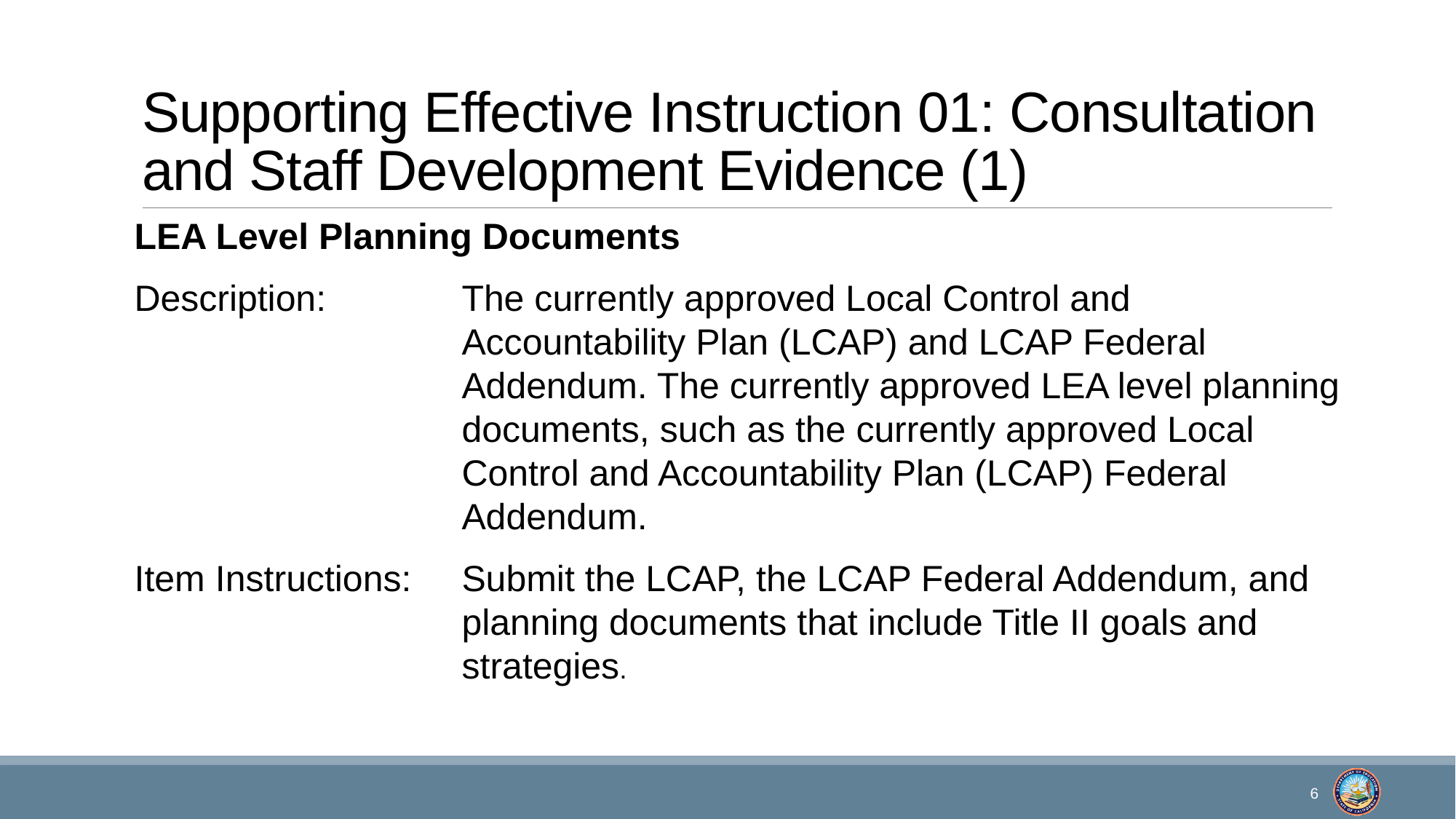

# Supporting Effective Instruction 01: Consultation and Staff Development Evidence (1)
LEA Level Planning Documents
Description:		The currently approved Local Control and 					Accountability Plan (LCAP) and LCAP Federal 					Addendum. The currently approved LEA level planning 			documents, such as the currently approved Local 				Control and Accountability Plan (LCAP) Federal 				Addendum.
Item Instructions:	Submit the LCAP, the LCAP Federal Addendum, and 				planning documents that include Title II goals and 				strategies.

6